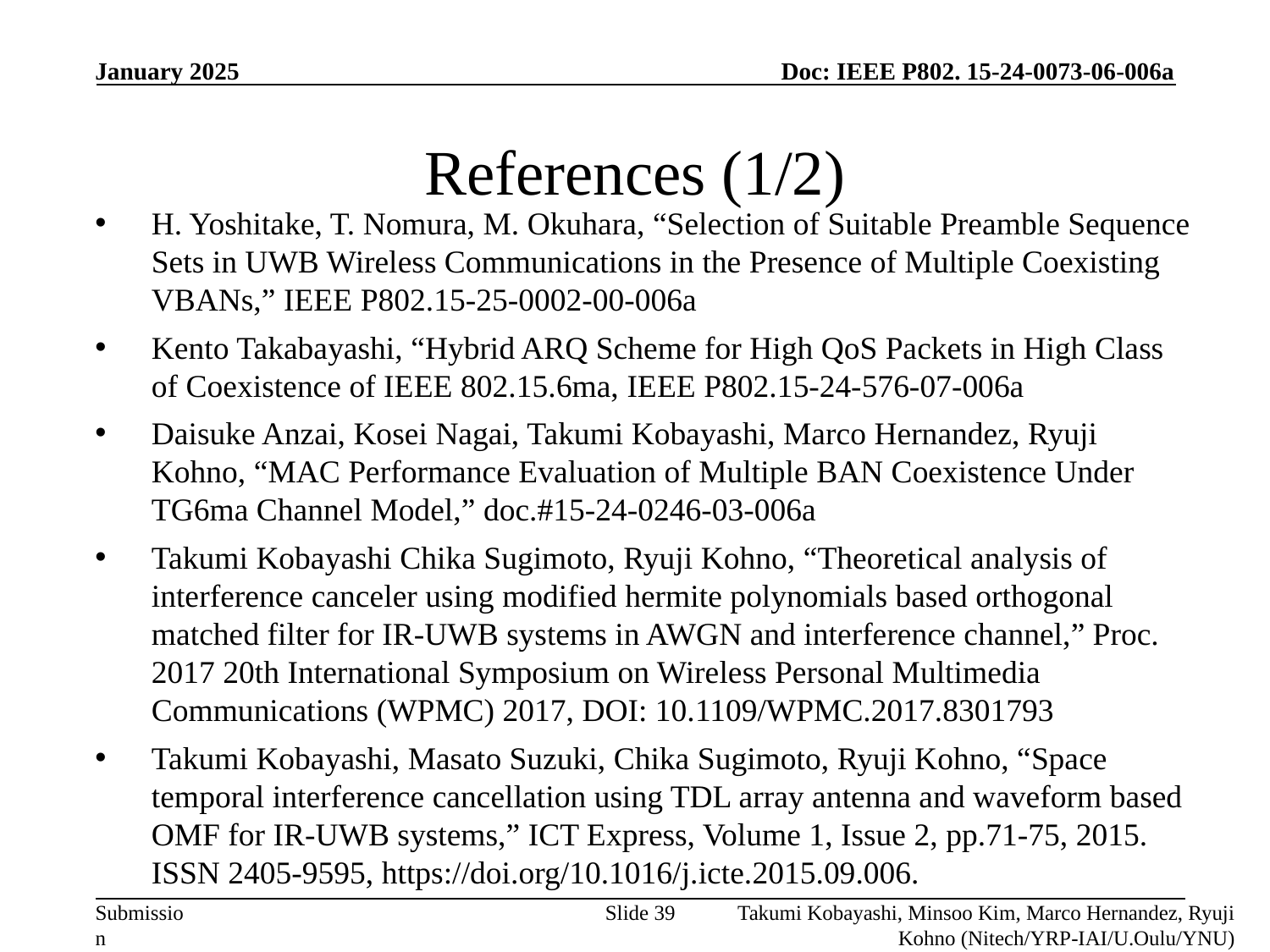

January 2025
# References (1/2)
H. Yoshitake, T. Nomura, M. Okuhara, “Selection of Suitable Preamble Sequence Sets in UWB Wireless Communications in the Presence of Multiple Coexisting VBANs,” IEEE P802.15-25-0002-00-006a
Kento Takabayashi, “Hybrid ARQ Scheme for High QoS Packets in High Class of Coexistence of IEEE 802.15.6ma, IEEE P802.15-24-576-07-006a
Daisuke Anzai, Kosei Nagai, Takumi Kobayashi, Marco Hernandez, Ryuji Kohno, “MAC Performance Evaluation of Multiple BAN Coexistence Under TG6ma Channel Model,” doc.#15-24-0246-03-006a
Takumi Kobayashi Chika Sugimoto, Ryuji Kohno, “Theoretical analysis of interference canceler using modified hermite polynomials based orthogonal matched filter for IR-UWB systems in AWGN and interference channel,” Proc. 2017 20th International Symposium on Wireless Personal Multimedia Communications (WPMC) 2017, DOI: 10.1109/WPMC.2017.8301793
Takumi Kobayashi, Masato Suzuki, Chika Sugimoto, Ryuji Kohno, “Space temporal interference cancellation using TDL array antenna and waveform based OMF for IR-UWB systems,” ICT Express, Volume 1, Issue 2, pp.71-75, 2015. ISSN 2405-9595, https://doi.org/10.1016/j.icte.2015.09.006.

Takumi Kobayashi, Minsoo Kim, Marco Hernandez, Ryuji Kohno (Nitech/YRP-IAI/U.Oulu/YNU)
Slide 39